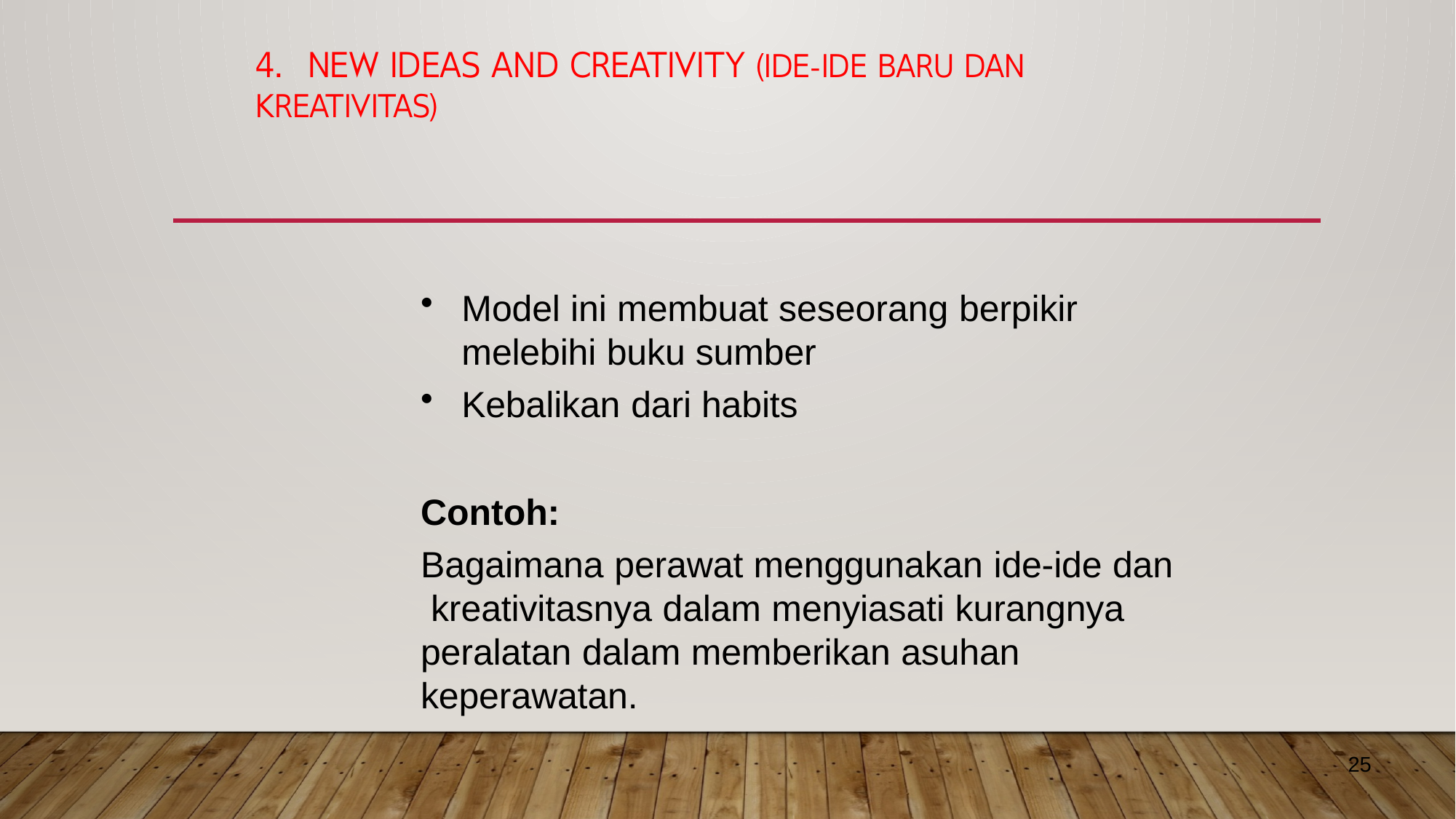

# 4.	New Ideas and Creativity (ide-ide baru dan kreativitas)
Model ini membuat seseorang berpikir
melebihi buku sumber
Kebalikan dari habits

Contoh:
Bagaimana perawat menggunakan ide-ide dan  kreativitasnya dalam menyiasati kurangnya  peralatan dalam memberikan asuhan  keperawatan.
25